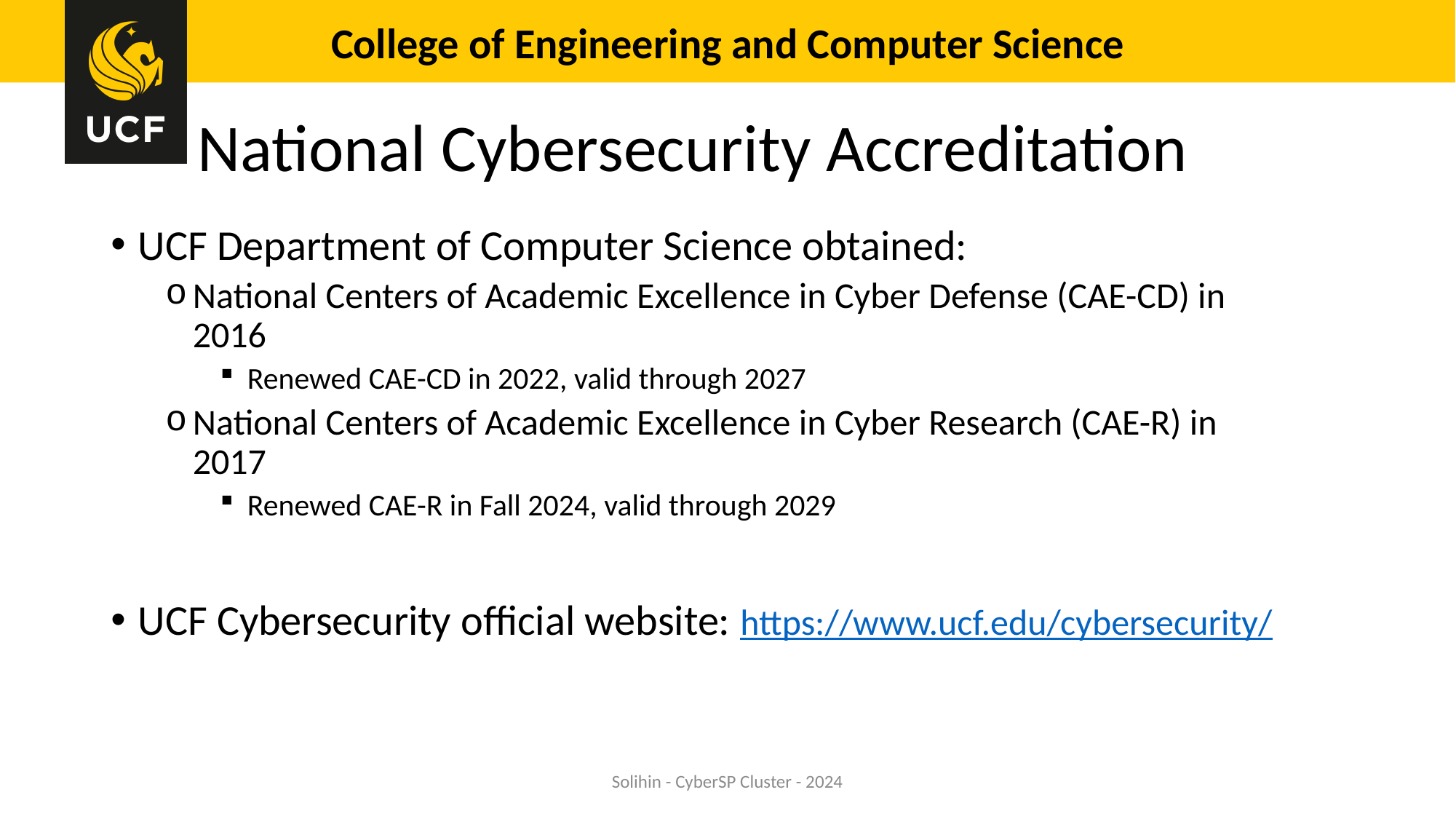

# National Cybersecurity Accreditation
UCF Department of Computer Science obtained:
National Centers of Academic Excellence in Cyber Defense (CAE-CD) in 2016
Renewed CAE-CD in 2022, valid through 2027
National Centers of Academic Excellence in Cyber Research (CAE-R) in 2017
Renewed CAE-R in Fall 2024, valid through 2029

UCF Cybersecurity official website: https://www.ucf.edu/cybersecurity/

Solihin - CyberSP Cluster - 2024